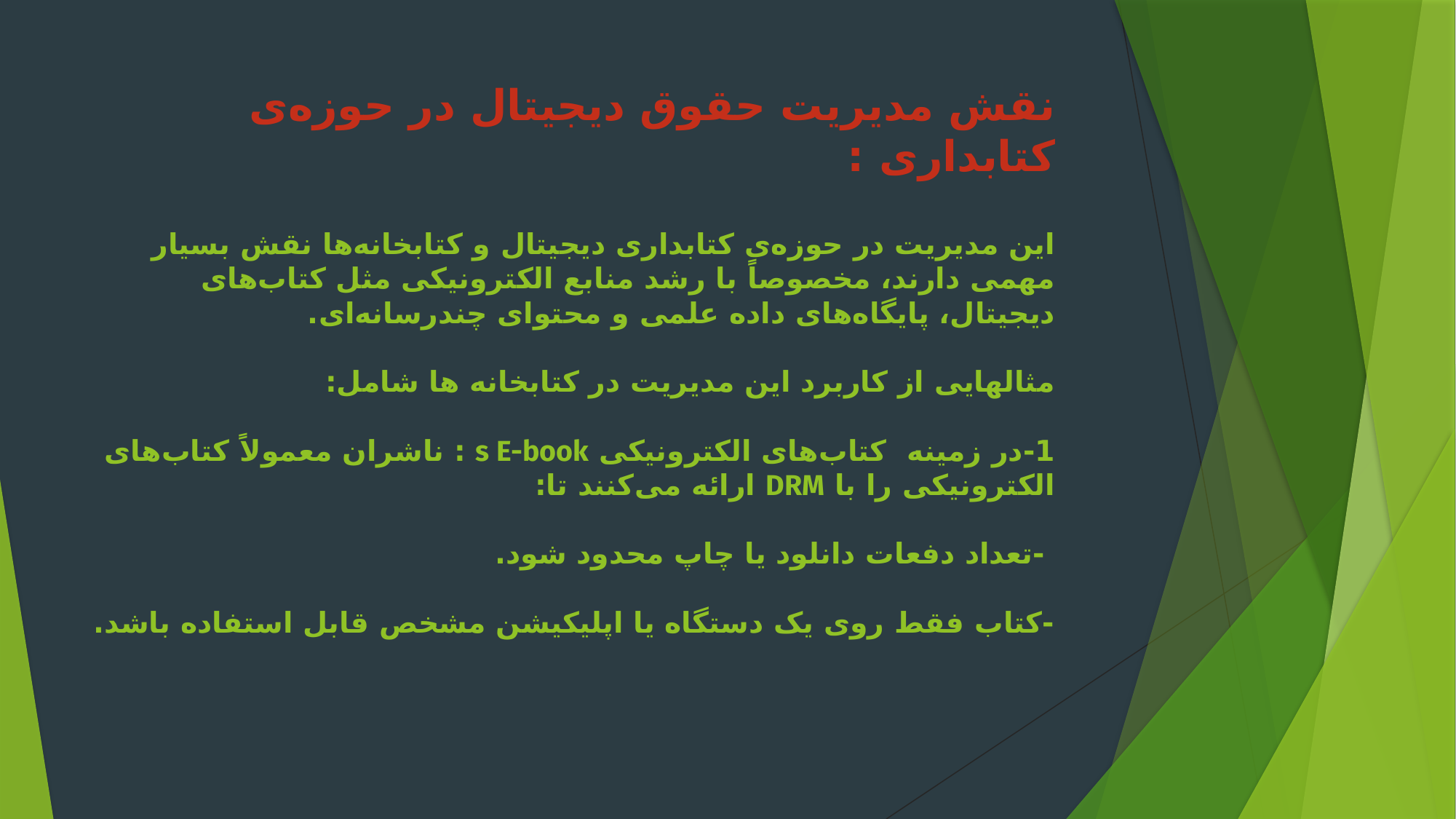

# نقش مدیریت حقوق دیجیتال در حوزه‌ی کتابداری : این مدیریت در حوزه‌ی کتابداری دیجیتال و کتابخانه‌ها نقش بسیار مهمی دارند، مخصوصاً با رشد منابع الکترونیکی مثل کتاب‌های دیجیتال، پایگاه‌های داده علمی و محتوای چندرسانه‌ای. مثالهایی از کاربرد این مدیریت در کتابخانه ها شامل: 1-در زمینه  کتاب‌های الکترونیکی s E-book : ناشران معمولاً کتاب‌های الکترونیکی را با DRM ارائه می‌کنند تا: -تعداد دفعات دانلود یا چاپ محدود شود. -کتاب فقط روی یک دستگاه یا اپلیکیشن مشخص قابل استفاده باشد.